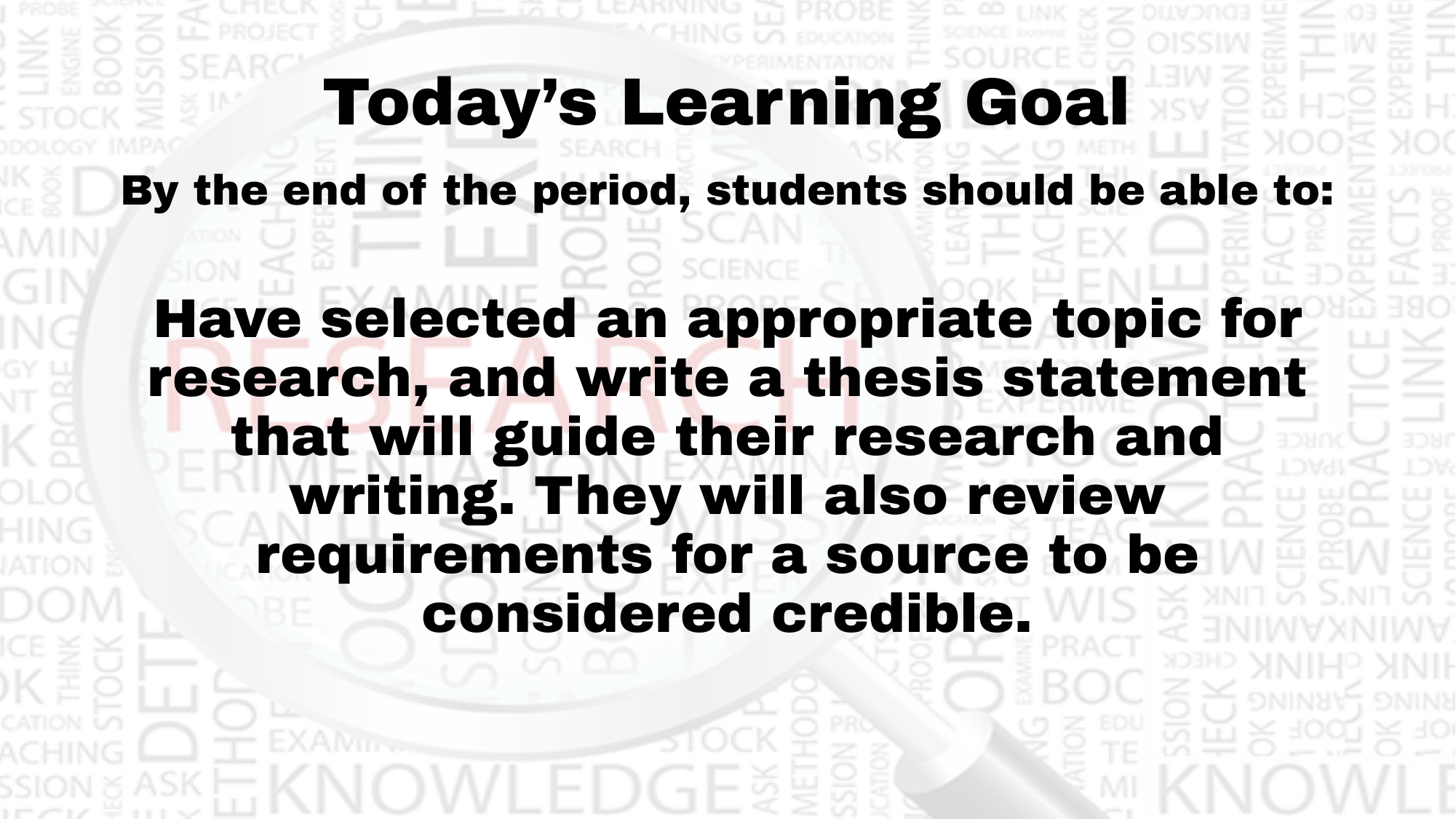

# Today’s Learning Goal
By the end of the period, students should be able to:

Have selected an appropriate topic for research, and write a thesis statement that will guide their research and writing. They will also review requirements for a source to be considered credible.